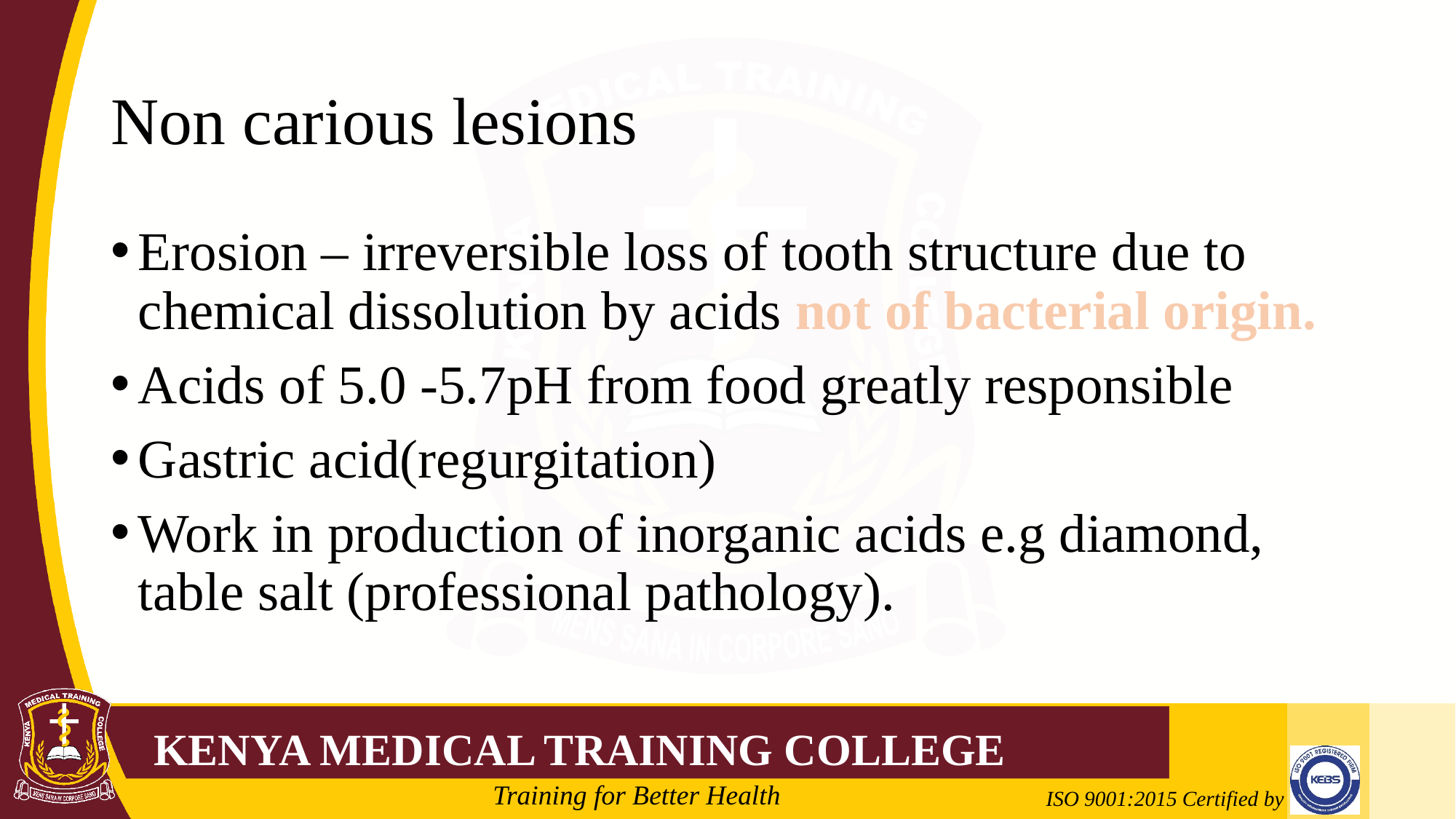

# Non carious lesions
Erosion – irreversible loss of tooth structure due to chemical dissolution by acids not of bacterial origin.
Acids of 5.0 -5.7pH from food greatly responsible
Gastric acid(regurgitation)
Work in production of inorganic acids e.g diamond, table salt (professional pathology).